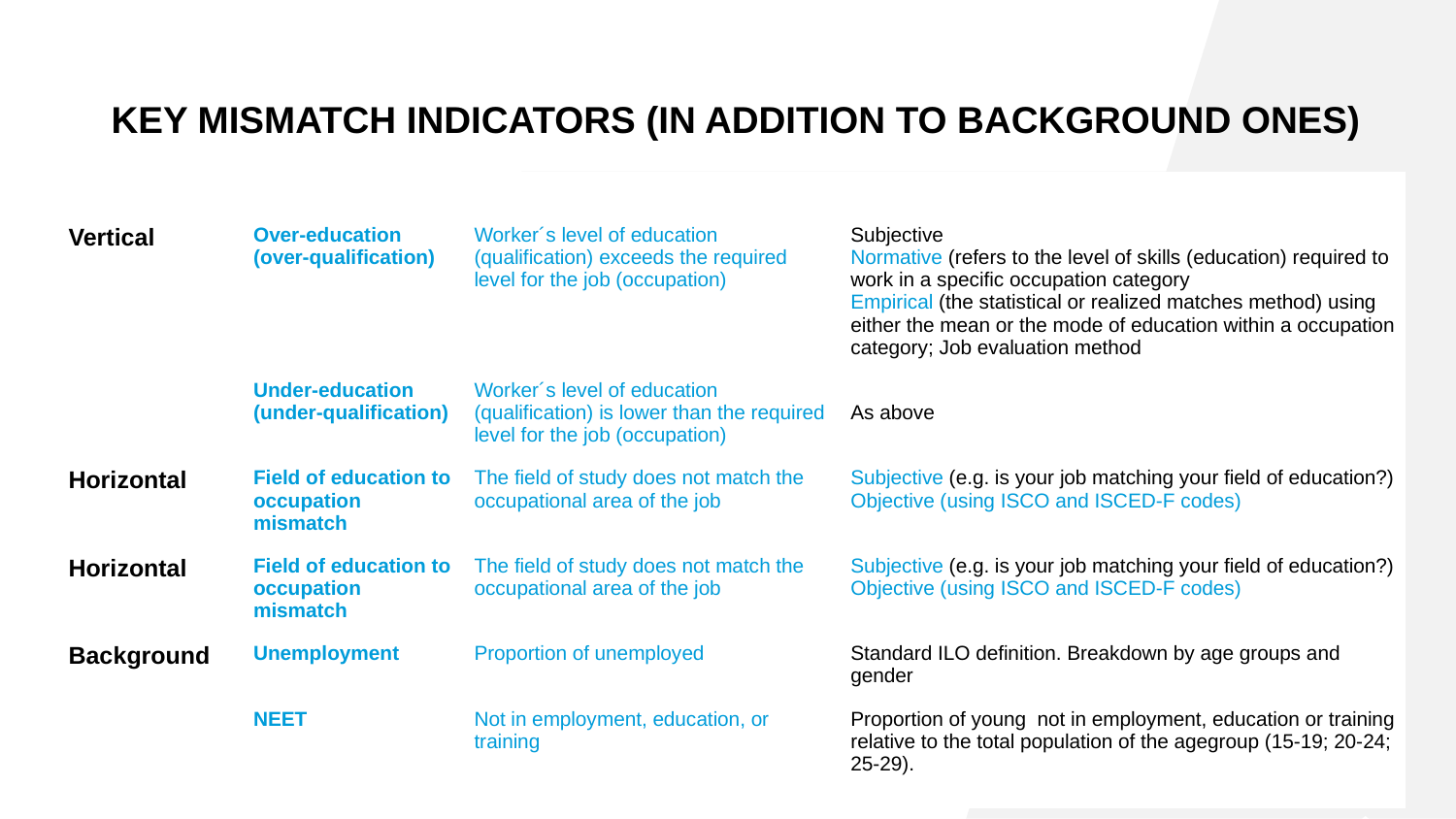

# Key mismatch indicators (in addition to background ones)
| Dimension | Type | Definition | Method |
| --- | --- | --- | --- |
| Vertical | Over-education (over-qualification) | Worker´s level of education (qualification) exceeds the required level for the job (occupation) | Subjective Normative (refers to the level of skills (education) required to work in a specific occupation category Empirical (the statistical or realized matches method) using either the mean or the mode of education within a occupation category; Job evaluation method |
|  | Under-education (under-qualification) | Worker´s level of education (qualification) is lower than the required level for the job (occupation) | As above |
| Horizontal | Field of education to occupation mismatch | The field of study does not match the occupational area of the job | Subjective (e.g. is your job matching your field of education?) Objective (using ISCO and ISCED-F codes) |
| Horizontal | Field of education to occupation mismatch | The field of study does not match the occupational area of the job | Subjective (e.g. is your job matching your field of education?) Objective (using ISCO and ISCED-F codes) |
| Background | Unemployment | Proportion of unemployed | Standard ILO definition. Breakdown by age groups and gender |
|  | NEET | Not in employment, education, or training | Proportion of young not in employment, education or training relative to the total population of the agegroup (15-19; 20-24; 25-29). |
Measuring skills mismatches in ETF Partner Countries
4